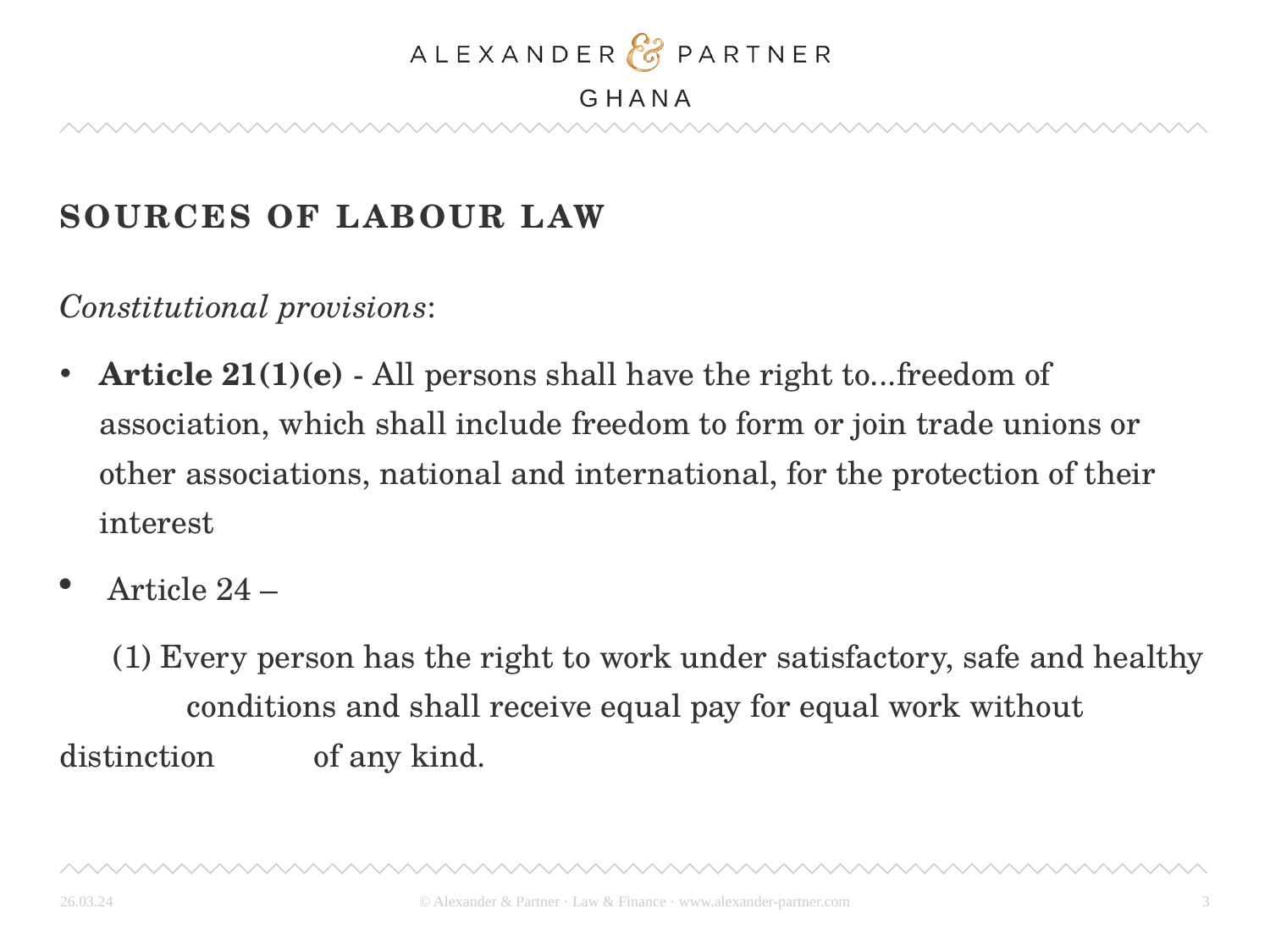

# SOURCES OF LABOUR LAW
Constitutional provisions:
Article 21(1)(e) - All persons shall have the right to...freedom of association, which shall include freedom to form or join trade unions or other associations, national and international, for the protection of their interest
Article 24 –
      (1) Every person has the right to work under satisfactory, safe and healthy 	conditions and shall receive equal pay for equal work without distinction 	of any kind.

26.03.24
3